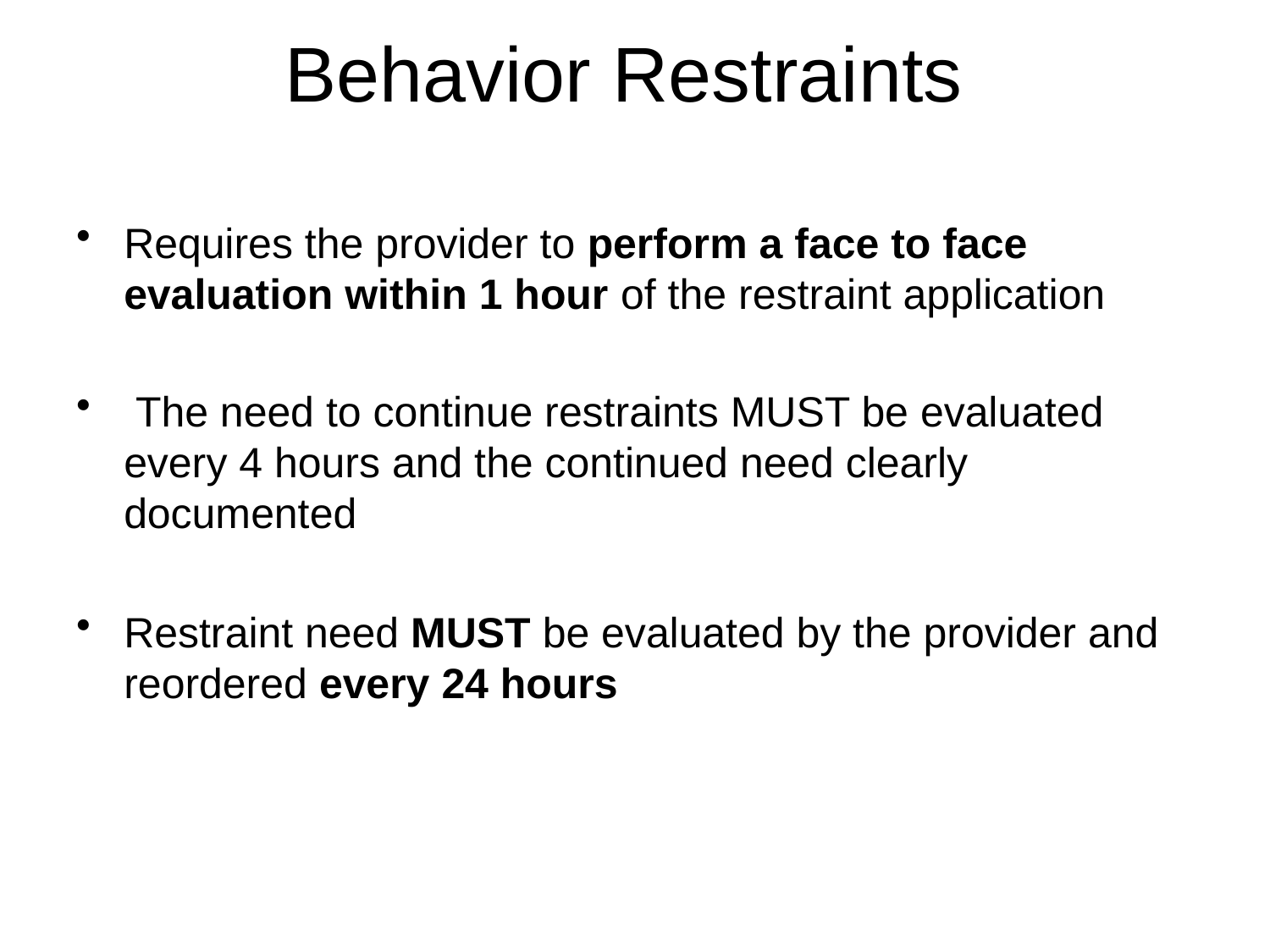

# Behavior Restraints

Requires the provider to perform a face to face evaluation within 1 hour of the restraint application

 The need to continue restraints MUST be evaluated every 4 hours and the continued need clearly documented

Restraint need MUST be evaluated by the provider and reordered every 24 hours